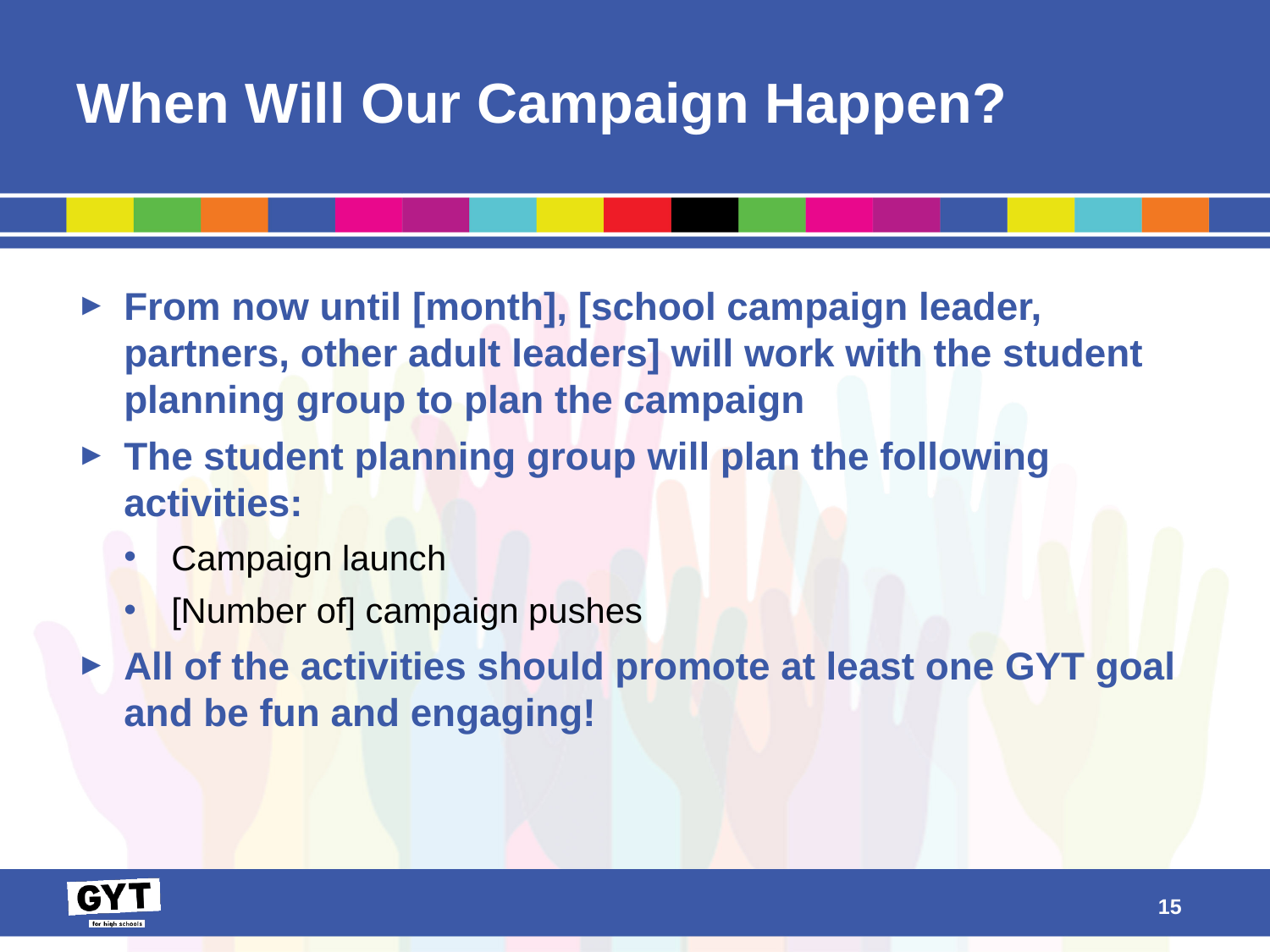

# When Will Our Campaign Happen?
From now until [month], [school campaign leader, partners, other adult leaders] will work with the student planning group to plan the campaign
The student planning group will plan the following activities:
Campaign launch
[Number of] campaign pushes
All of the activities should promote at least one GYT goal and be fun and engaging!